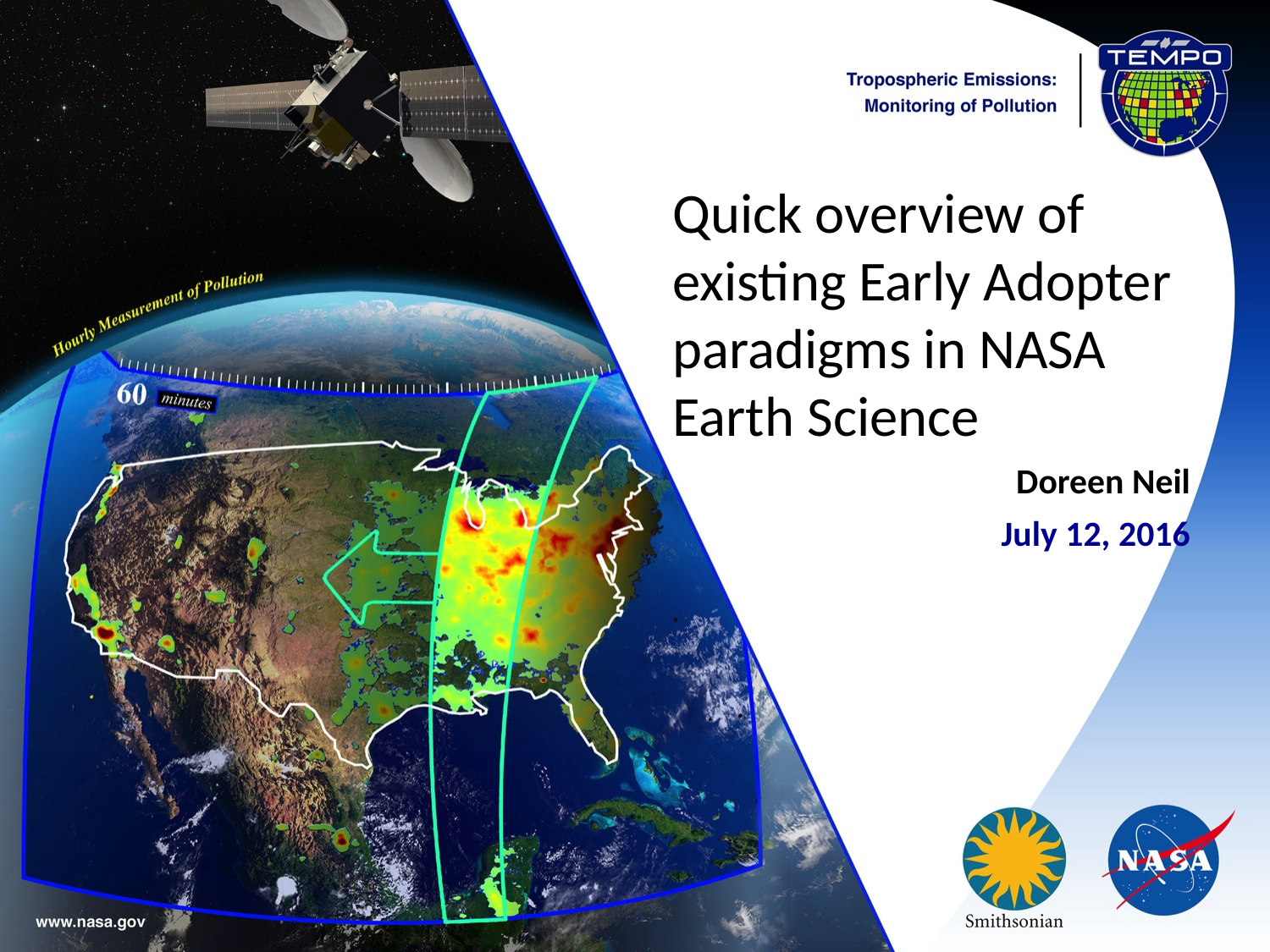

Quick overview of existing Early Adopter paradigms in NASA Earth Science
Doreen Neil
July 12, 2016